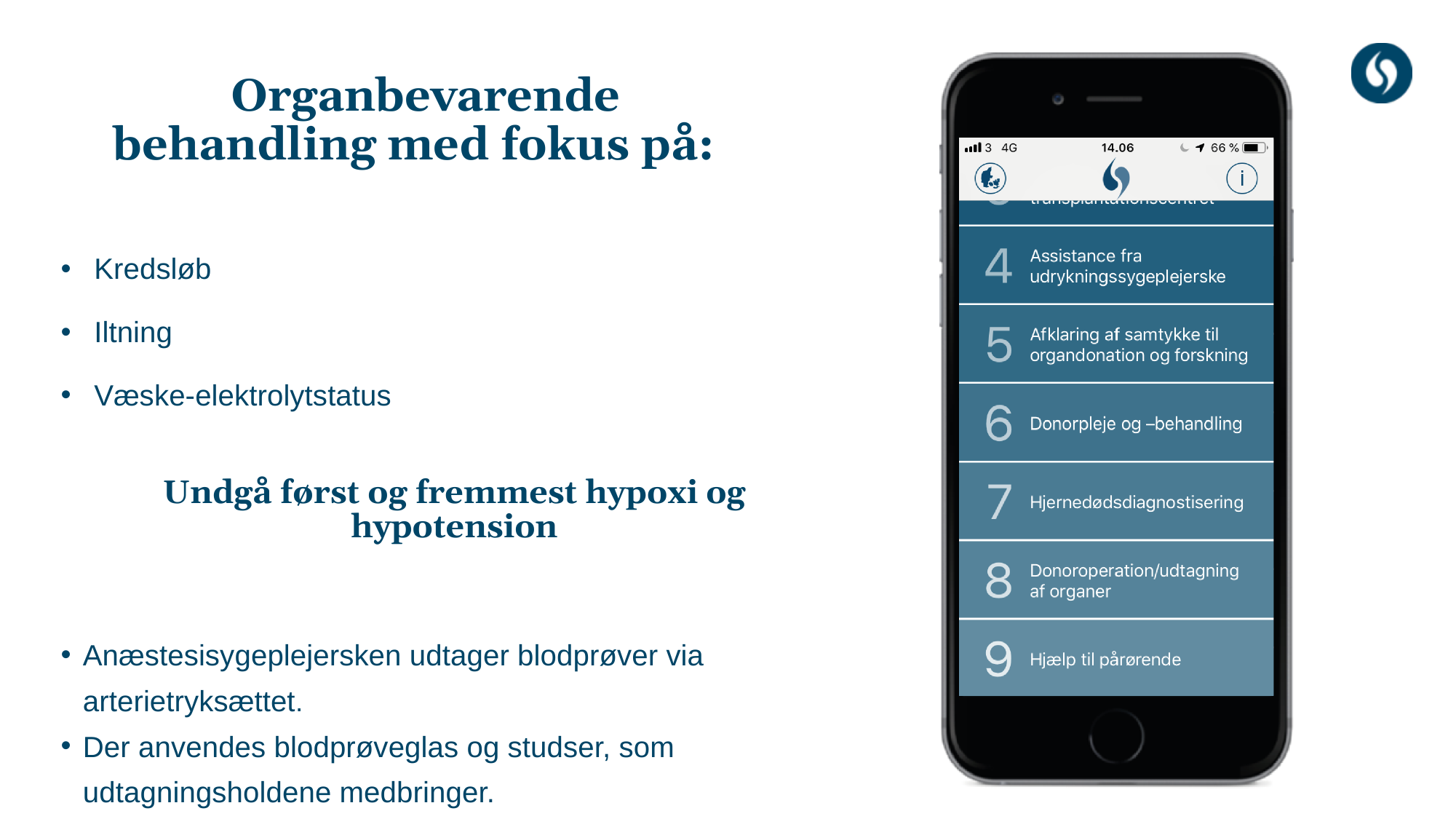

# Organbevarende behandling med fokus på:

Kredsløb

Iltning

Væske-elektrolytstatus

Undgå først og fremmest hypoxi og hypotension

Anæstesisygeplejersken udtager blodprøver via arterietryksættet.
Der anvendes blodprøveglas og studser, som udtagningsholdene medbringer.